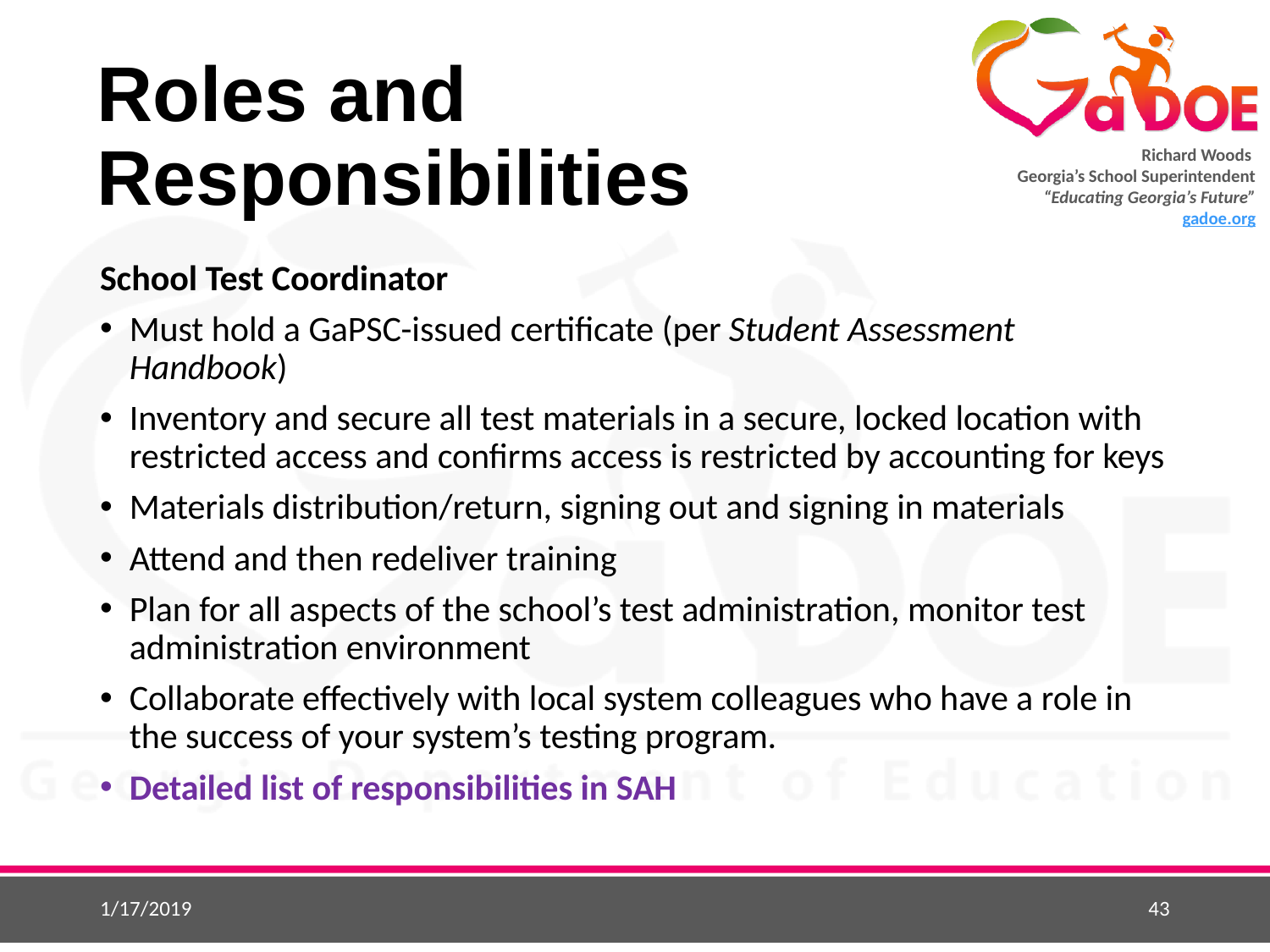

# Roles and Responsibilities
School Test Coordinator
Must hold a GaPSC-issued certificate (per Student Assessment Handbook)
Inventory and secure all test materials in a secure, locked location with restricted access and confirms access is restricted by accounting for keys
Materials distribution/return, signing out and signing in materials
Attend and then redeliver training
Plan for all aspects of the school’s test administration, monitor test administration environment
Collaborate effectively with local system colleagues who have a role in the success of your system’s testing program.
Detailed list of responsibilities in SAH
1/17/2019
43